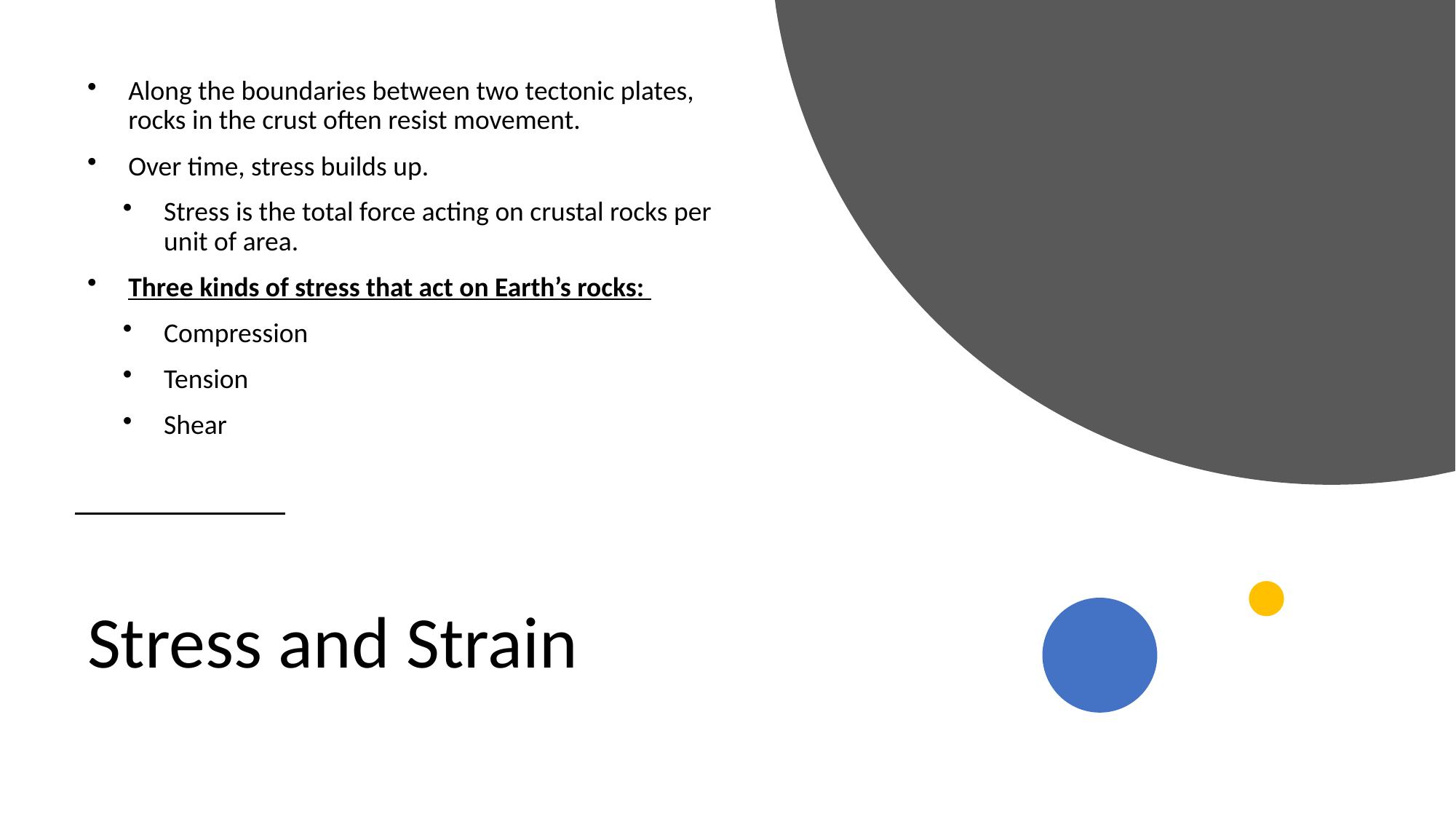

Along the boundaries between two tectonic plates, rocks in the crust often resist movement.
Over time, stress builds up.
Stress is the total force acting on crustal rocks per unit of area.
Three kinds of stress that act on Earth’s rocks:
Compression
Tension
Shear

# Stress and Strain